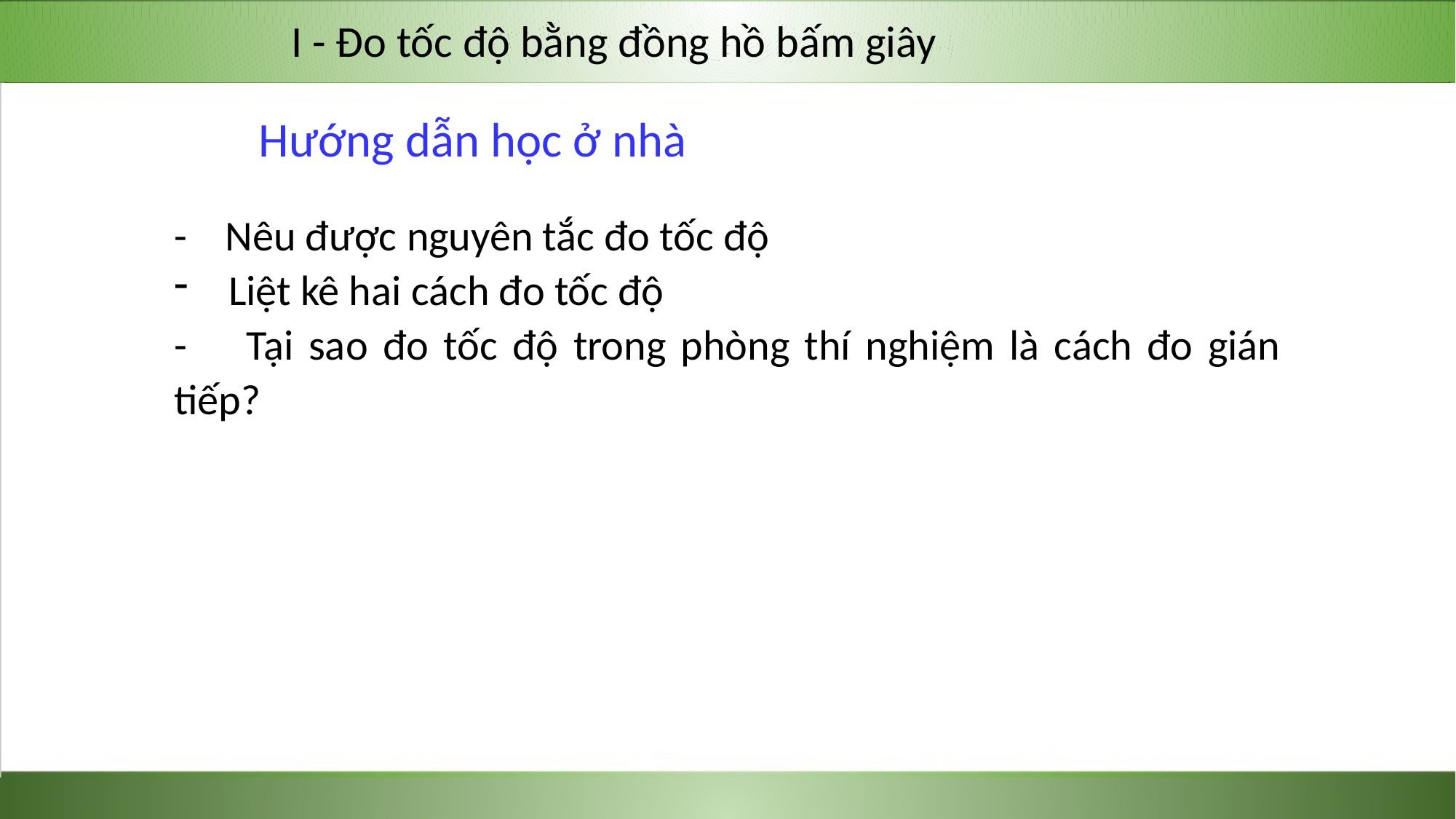

I - Đo tốc độ bằng đồng hồ bấm giây
Hướng dẫn học ở nhà
-    Nêu được nguyên tắc đo tốc độ
Liệt kê hai cách đo tốc độ
-    Tại sao đo tốc độ trong phòng thí nghiệm là cách đo gián tiếp?